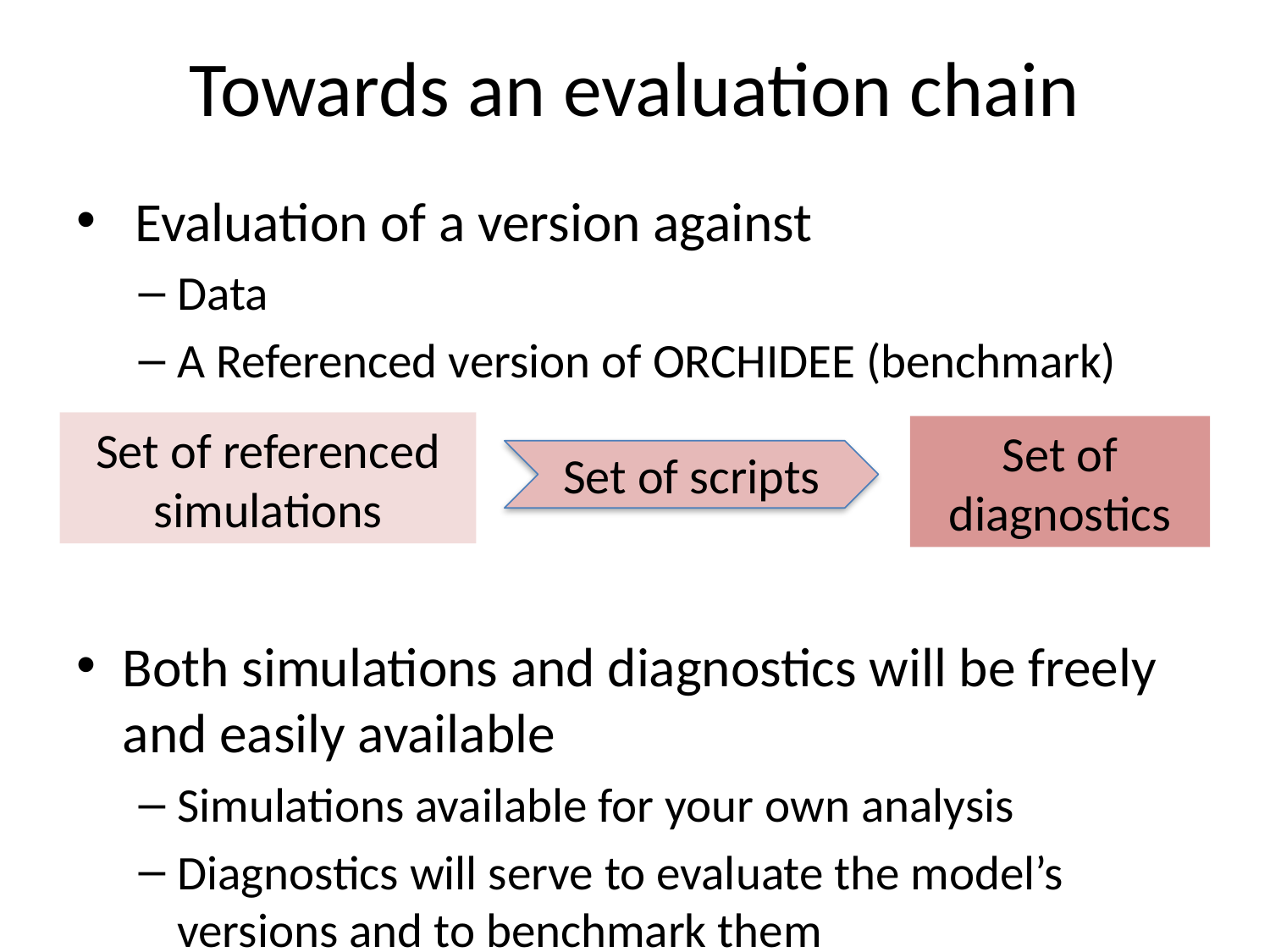

# Towards an evaluation chain
 Evaluation of a version against
Data
A Referenced version of ORCHIDEE (benchmark)

Both simulations and diagnostics will be freely and easily available
Simulations available for your own analysis
Diagnostics will serve to evaluate the model’s versions and to benchmark them

Set of referenced simulations
Set of diagnostics
Set of scripts